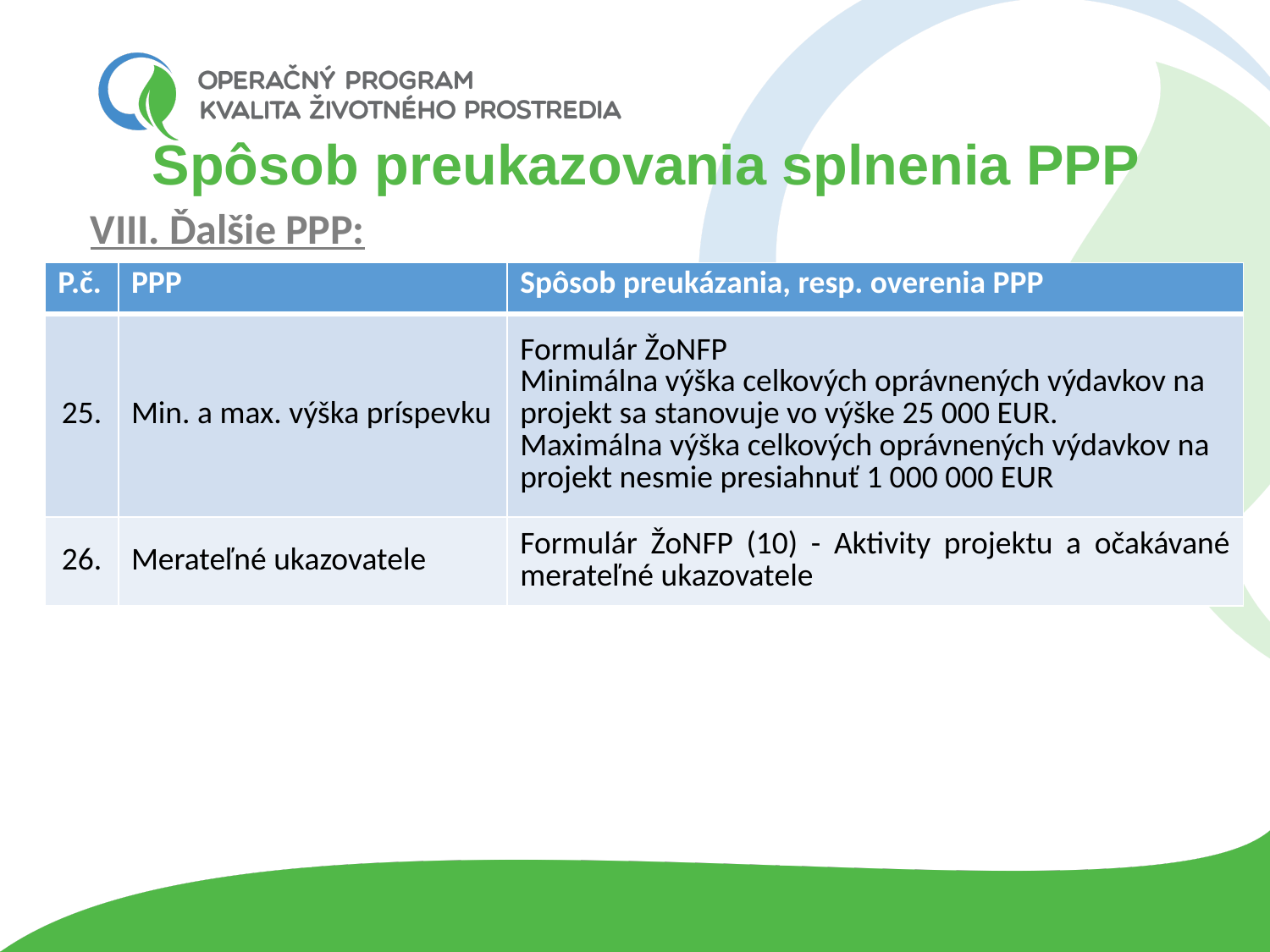

# Spôsob preukazovania splnenia PPP
VIII. Ďalšie PPP:
| P.č. | PPP | Spôsob preukázania, resp. overenia PPP |
| --- | --- | --- |
| 25. | Min. a max. výška príspevku | Formulár ŽoNFP Minimálna výška celkových oprávnených výdavkov na projekt sa stanovuje vo výške 25 000 EUR. Maximálna výška celkových oprávnených výdavkov na projekt nesmie presiahnuť 1 000 000 EUR |
| 26. | Merateľné ukazovatele | Formulár ŽoNFP (10) - Aktivity projektu a očakávané merateľné ukazovatele |